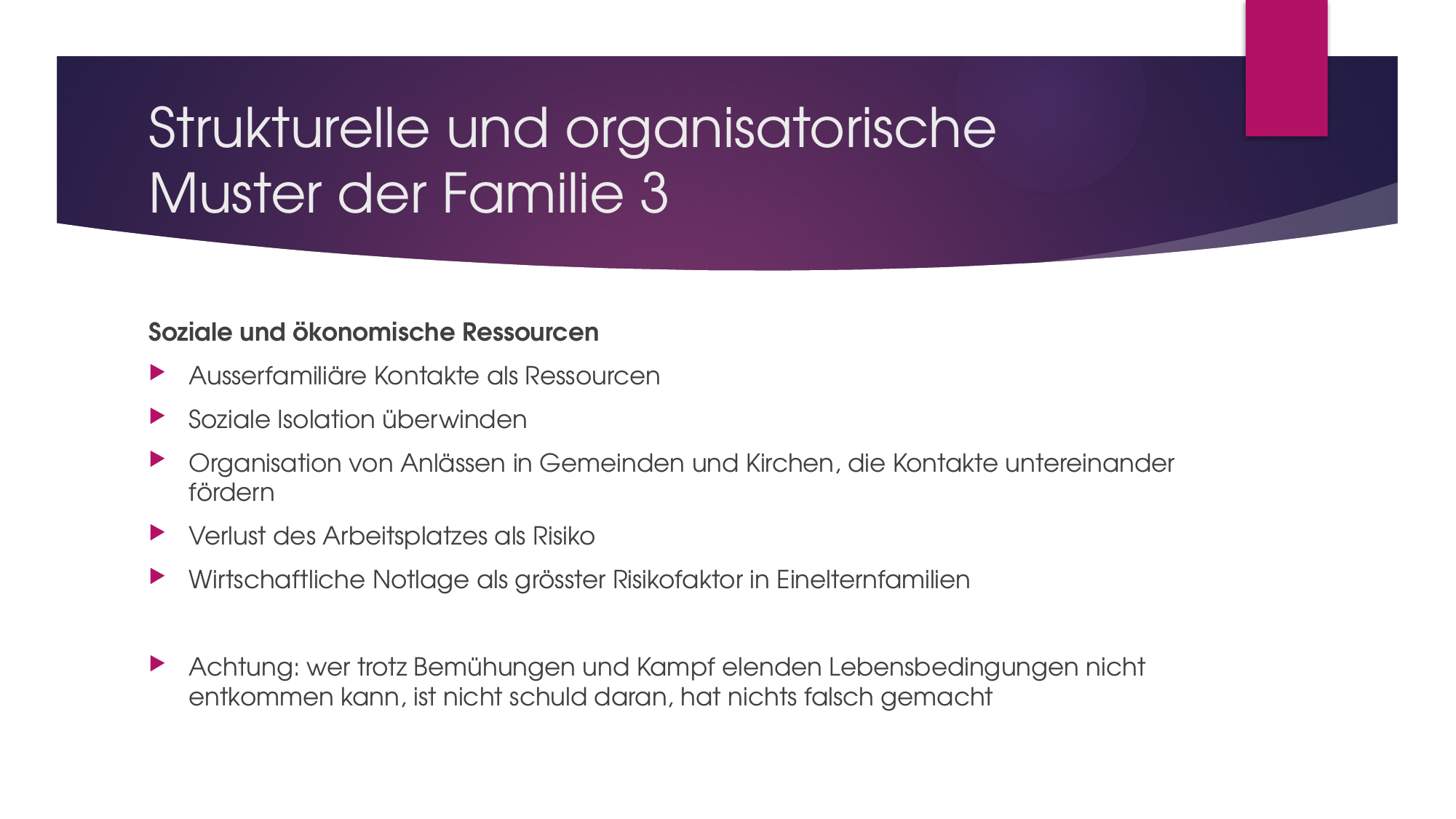

# Strukturelle und organisatorische Muster der Familie 3
Soziale und ökonomische Ressourcen
Ausserfamiliäre Kontakte als Ressourcen
Soziale Isolation überwinden
Organisation von Anlässen in Gemeinden und Kirchen, die Kontakte untereinander fördern
Verlust des Arbeitsplatzes als Risiko
Wirtschaftliche Notlage als grösster Risikofaktor in Einelternfamilien

Achtung: wer trotz Bemühungen und Kampf elenden Lebensbedingungen nicht entkommen kann, ist nicht schuld daran, hat nichts falsch gemacht